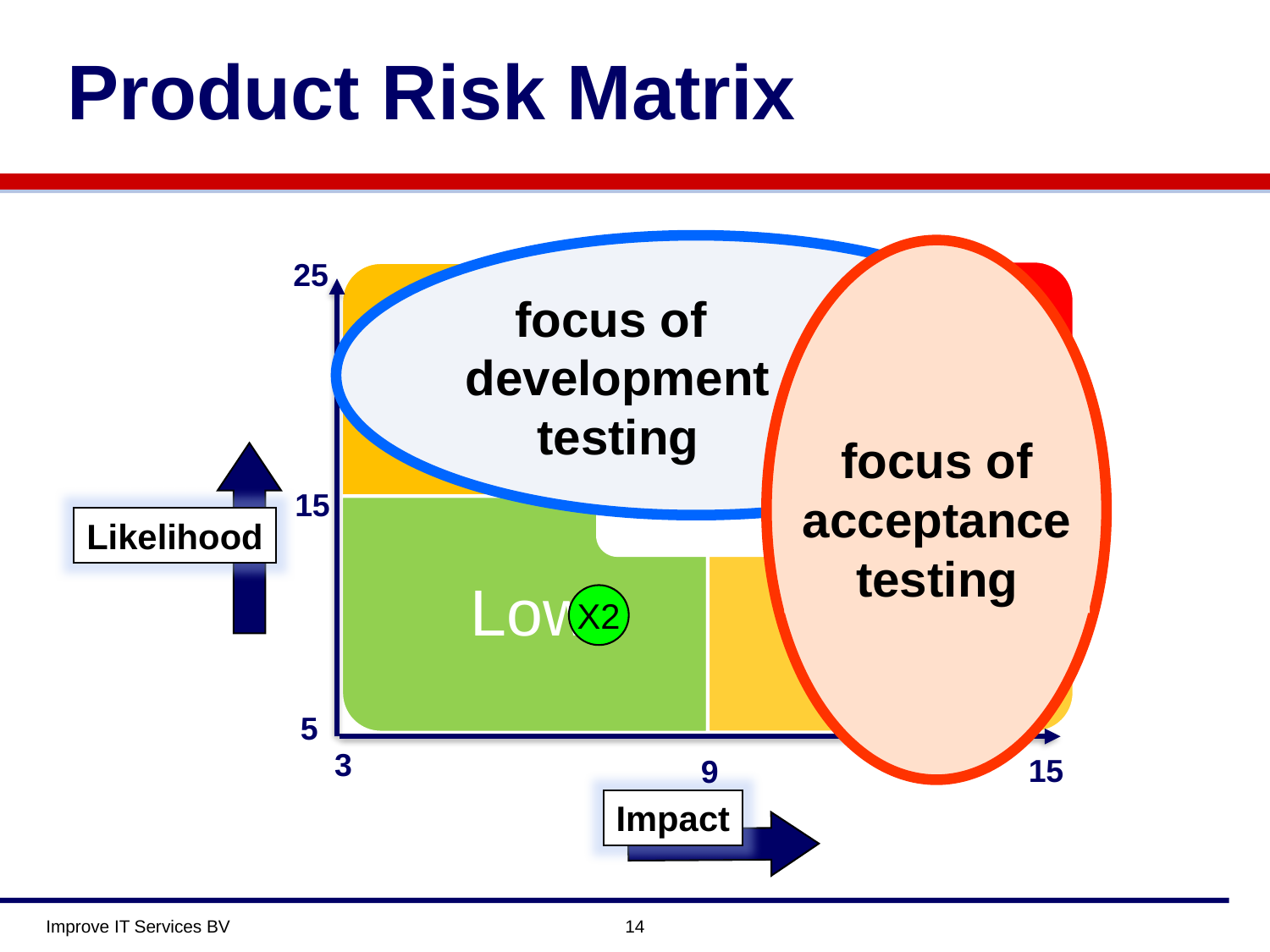

# Product Risk Matrix

focus of
development testing

focus of
acceptance testing
25
Medium
High
Low
Medium
Risk
X1

15
Likelihood
X2
5
3
15
9

Impact
Improve IT Services BV
14